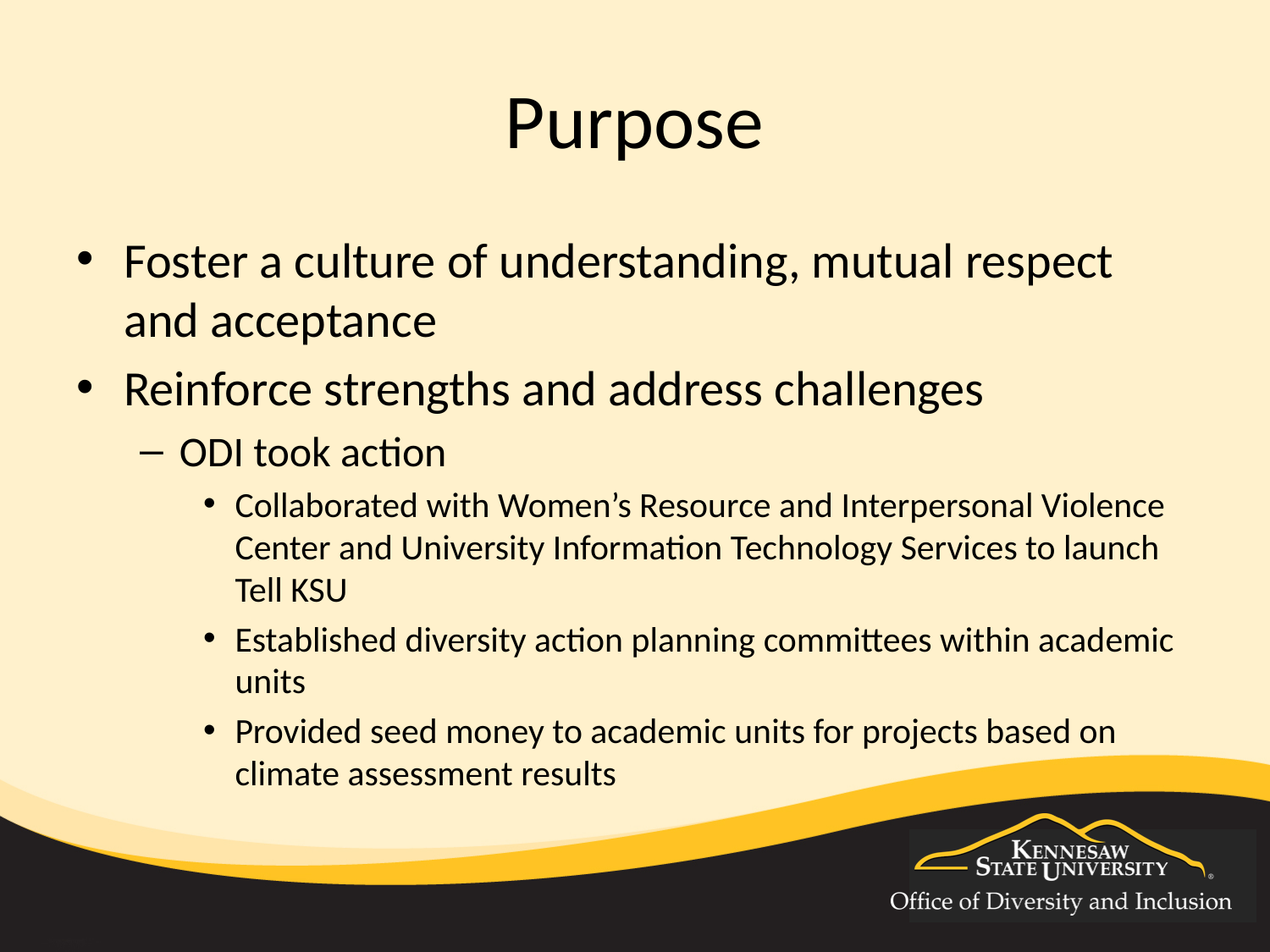

# Purpose
Foster a culture of understanding, mutual respect and acceptance
Reinforce strengths and address challenges
ODI took action
Collaborated with Women’s Resource and Interpersonal Violence Center and University Information Technology Services to launch Tell KSU
Established diversity action planning committees within academic units
Provided seed money to academic units for projects based on climate assessment results